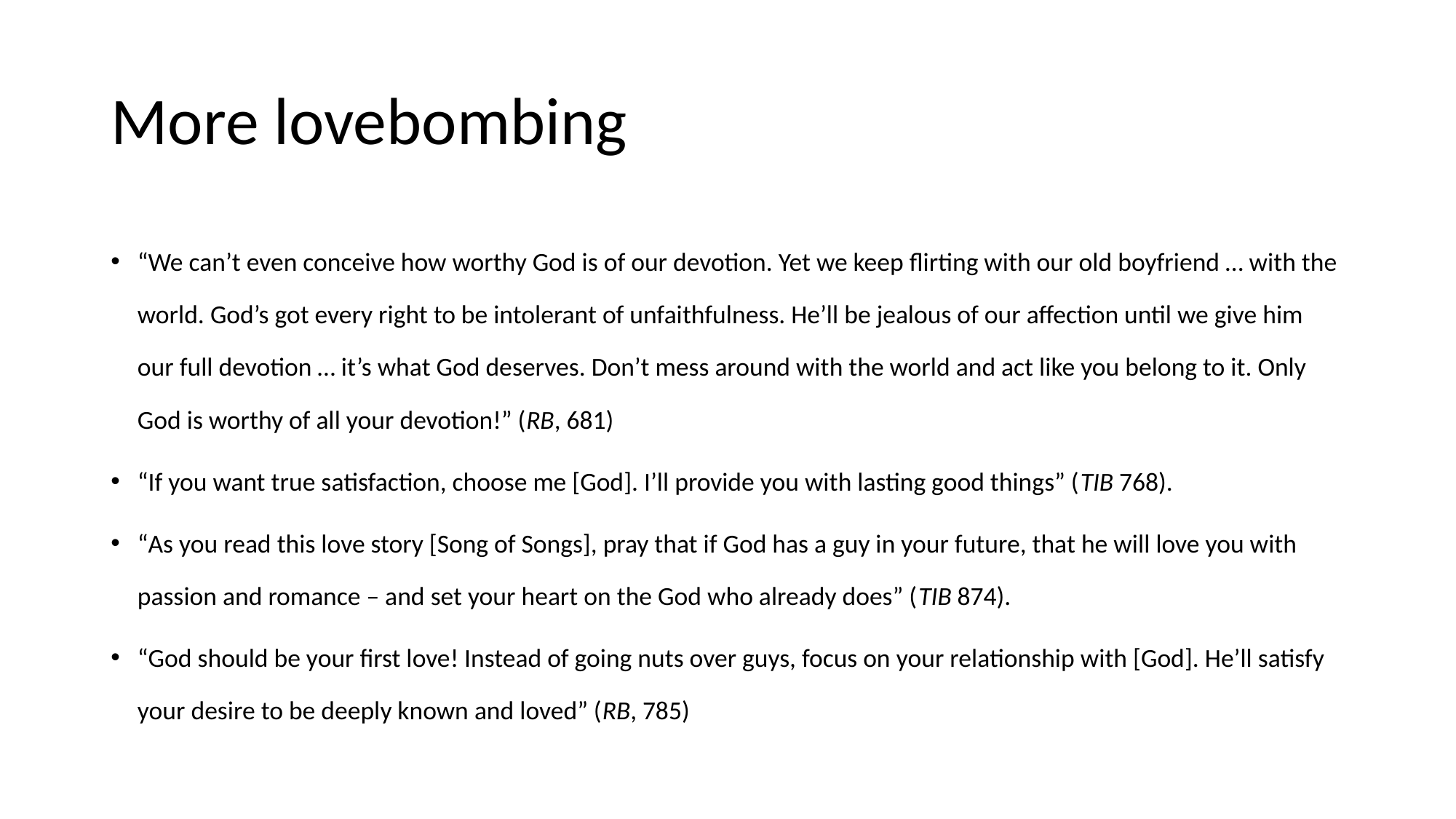

# More lovebombing
“We can’t even conceive how worthy God is of our devotion. Yet we keep flirting with our old boyfriend … with the world. God’s got every right to be intolerant of unfaithfulness. He’ll be jealous of our affection until we give him our full devotion … it’s what God deserves. Don’t mess around with the world and act like you belong to it. Only God is worthy of all your devotion!” (RB, 681)
“If you want true satisfaction, choose me [God]. I’ll provide you with lasting good things” (TIB 768).
“As you read this love story [Song of Songs], pray that if God has a guy in your future, that he will love you with passion and romance – and set your heart on the God who already does” (TIB 874).
“God should be your first love! Instead of going nuts over guys, focus on your relationship with [God]. He’ll satisfy your desire to be deeply known and loved” (RB, 785)